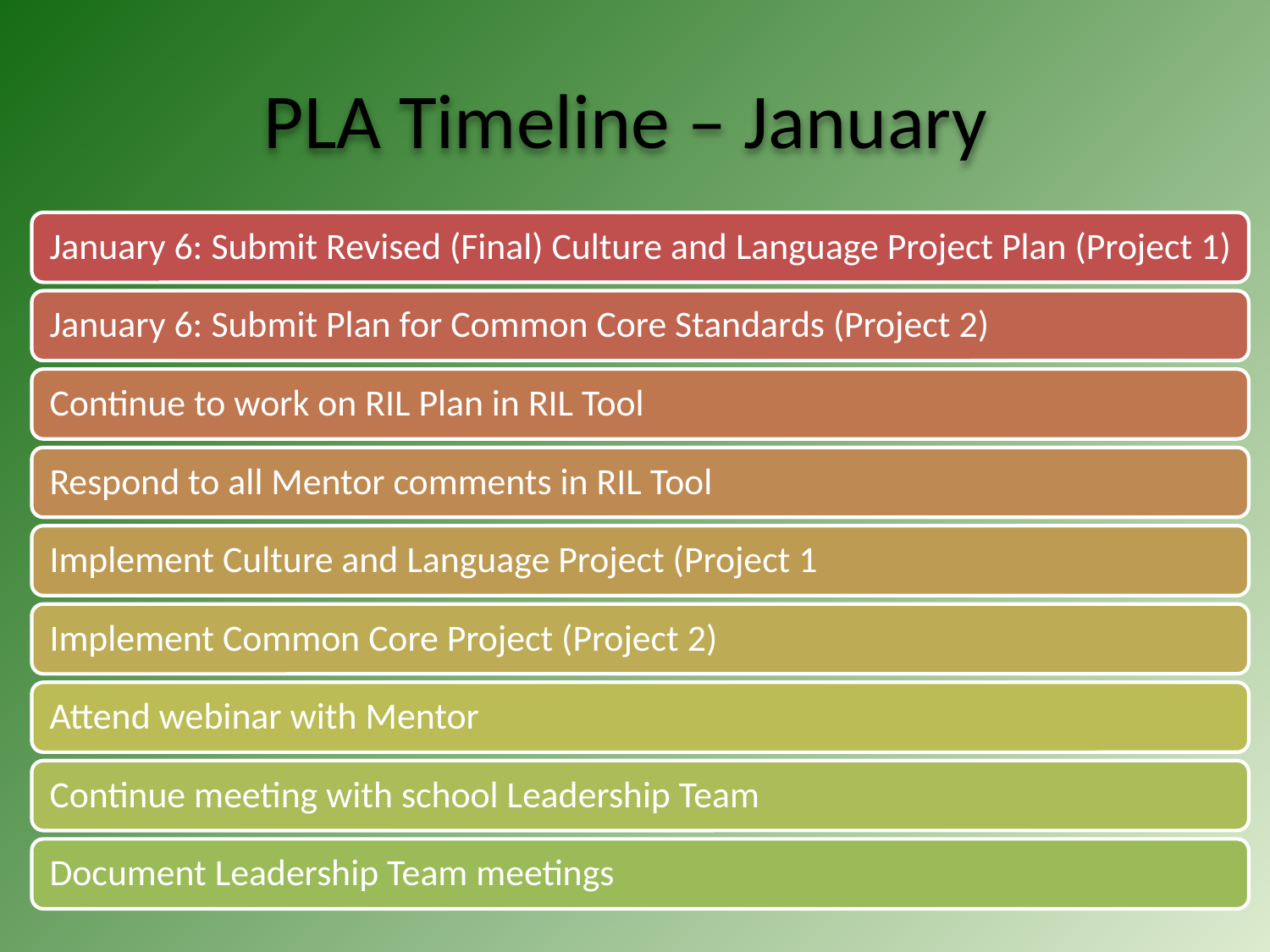

# PLA Timeline – January
January 6: Submit Revised (Final) Culture and Language Project Plan (Project 1)
January 6: Submit Plan for Common Core Standards (Project 2)
Continue to work on RIL Plan in RIL Tool
Respond to all Mentor comments in RIL Tool
Implement Culture and Language Project (Project 1
Implement Common Core Project (Project 2)
Attend webinar with Mentor
Continue meeting with school Leadership Team
Document Leadership Team meetings